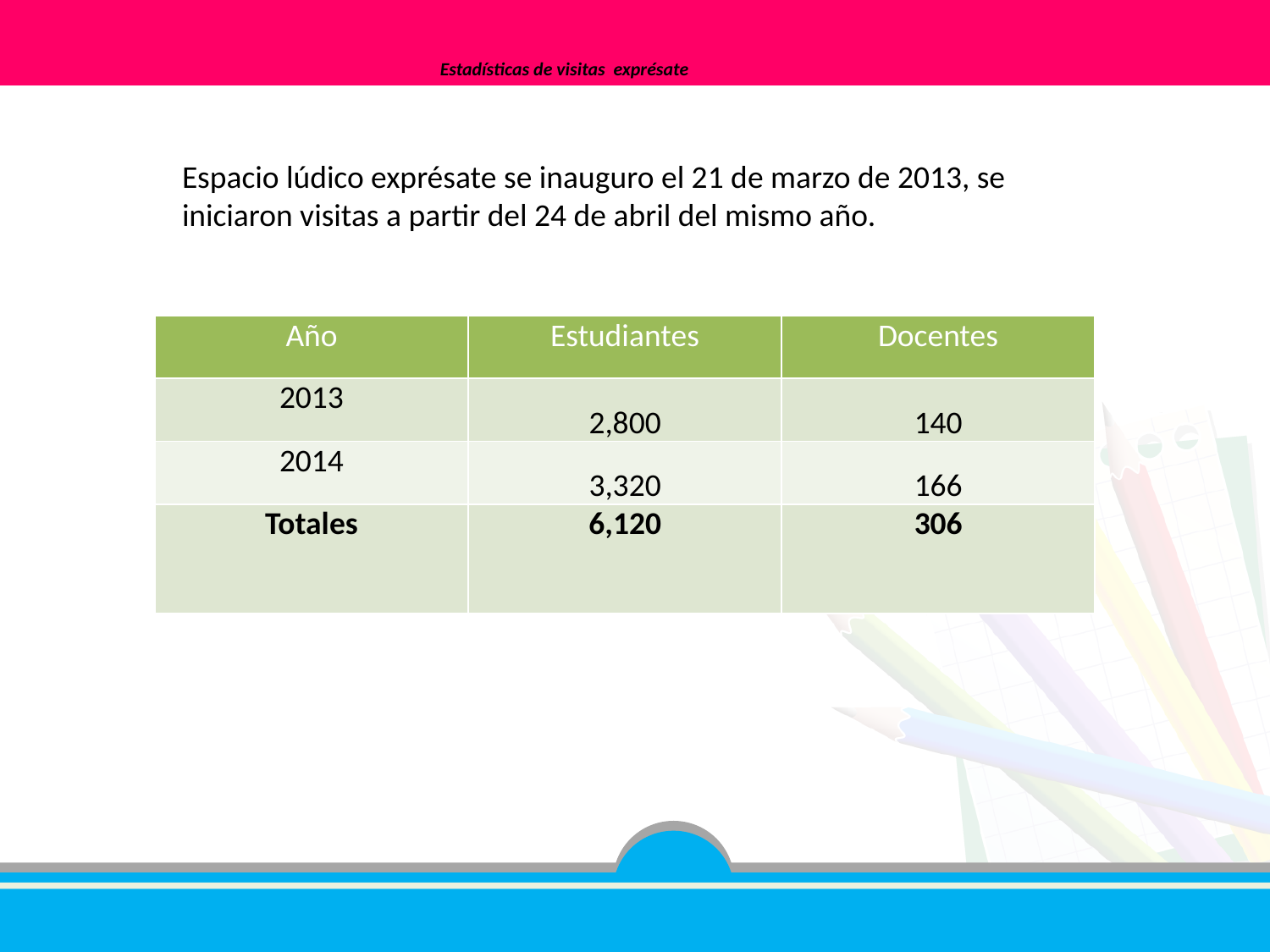

# Estadísticas de visitas  exprésate
Espacio lúdico exprésate se inauguro el 21 de marzo de 2013, se iniciaron visitas a partir del 24 de abril del mismo año.

| Año | Estudiantes | Docentes |
| --- | --- | --- |
| 2013 | 2,800 | 140 |
| 2014 | 3,320 | 166 |
| Totales | 6,120 | 306 |